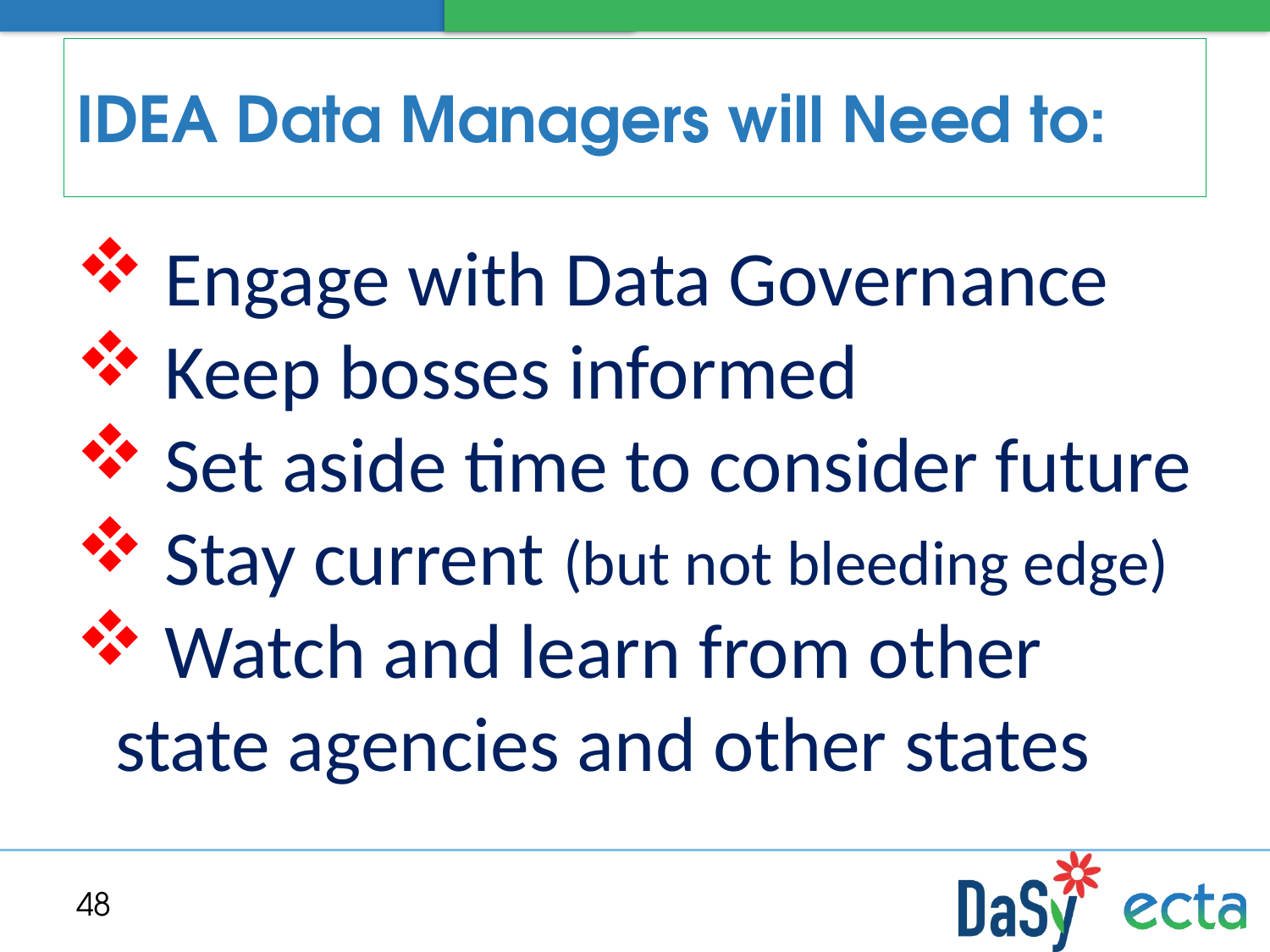

# IDEA Data Managers will Need to:

 Engage with Data Governance
 Keep bosses informed
 Set aside time to consider future
 Stay current (but not bleeding edge)
 Watch and learn from other state agencies and other states
48